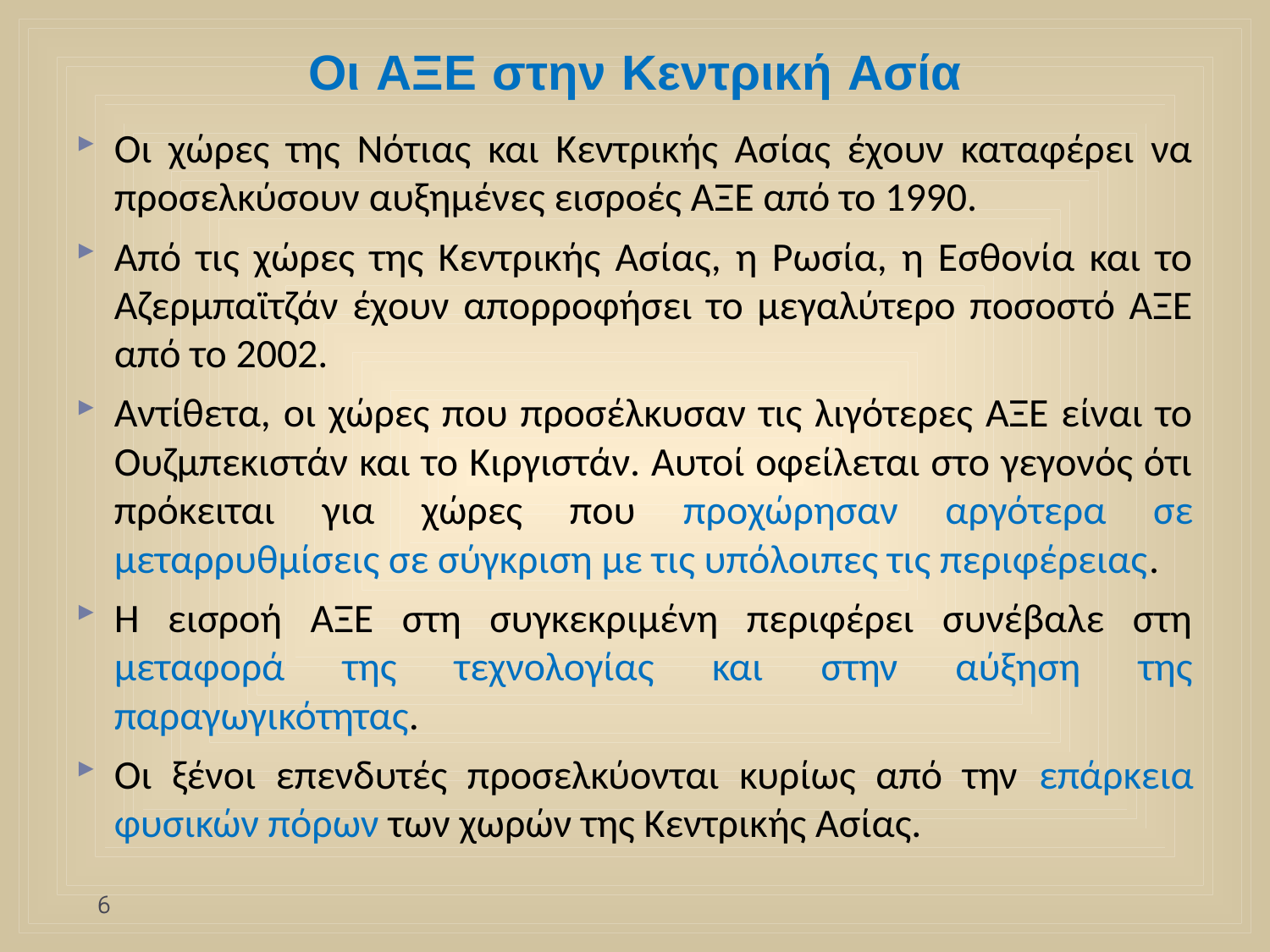

# Οι ΑΞΕ στην Κεντρική Ασία
Οι χώρες της Νότιας και Κεντρικής Ασίας έχουν καταφέρει να προσελκύσουν αυξημένες εισροές ΑΞΕ από το 1990.
Από τις χώρες της Κεντρικής Ασίας, η Ρωσία, η Εσθονία και το Αζερμπαϊτζάν έχουν απορροφήσει το μεγαλύτερο ποσοστό ΑΞΕ από το 2002.
Αντίθετα, οι χώρες που προσέλκυσαν τις λιγότερες ΑΞΕ είναι το Ουζμπεκιστάν και το Κιργιστάν. Αυτοί οφείλεται στο γεγονός ότι πρόκειται για χώρες που προχώρησαν αργότερα σε μεταρρυθμίσεις σε σύγκριση με τις υπόλοιπες τις περιφέρειας.
Η εισροή ΑΞΕ στη συγκεκριμένη περιφέρει συνέβαλε στη μεταφορά της τεχνολογίας και στην αύξηση της παραγωγικότητας.
Οι ξένοι επενδυτές προσελκύονται κυρίως από την επάρκεια φυσικών πόρων των χωρών της Κεντρικής Ασίας.

6